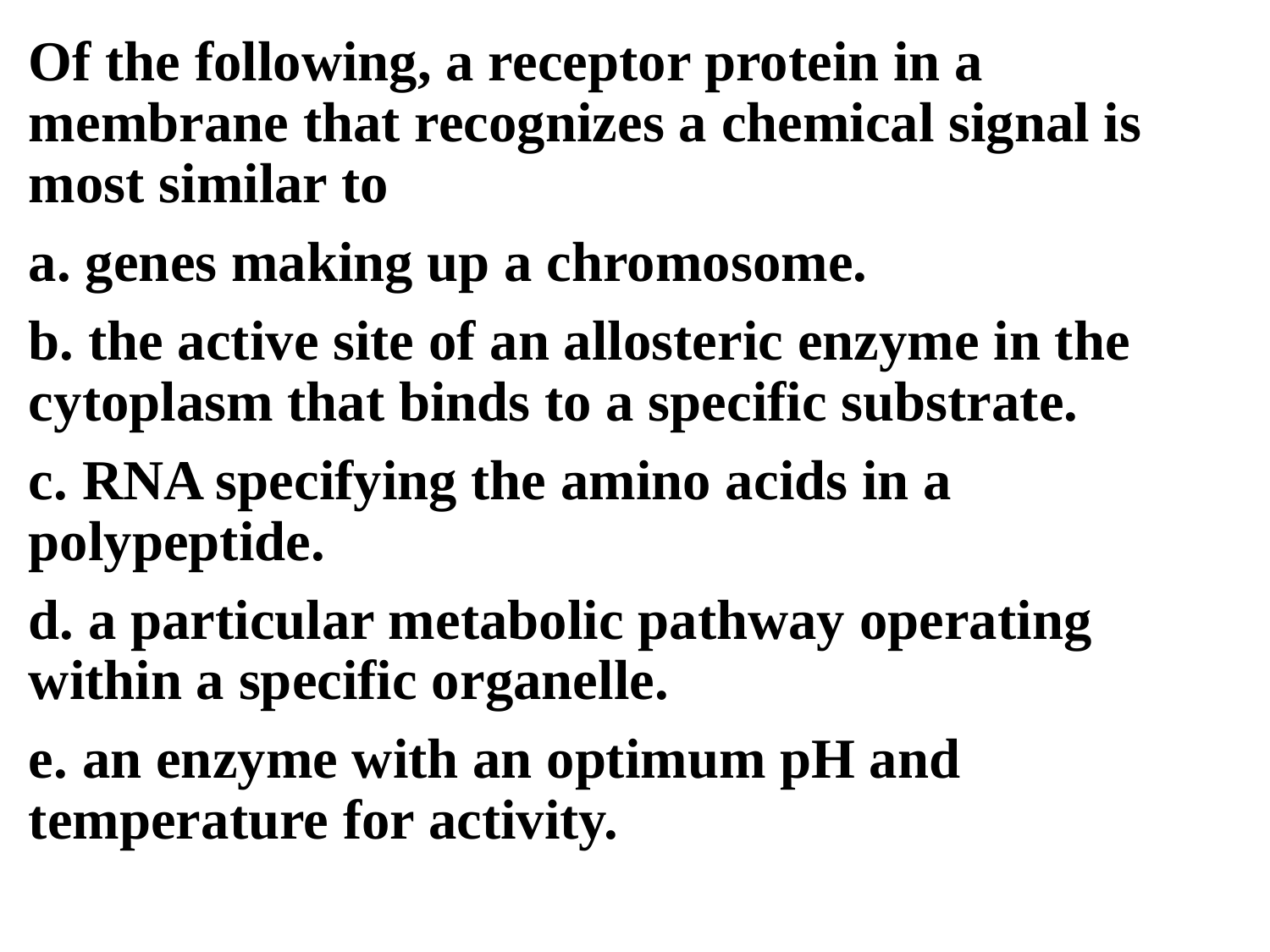

Of the following, a receptor protein in a membrane that recognizes a chemical signal is most similar to
a. genes making up a chromosome.
b. the active site of an allosteric enzyme in the cytoplasm that binds to a specific substrate.
c. RNA specifying the amino acids in a polypeptide.
d. a particular metabolic pathway operating within a specific organelle.
e. an enzyme with an optimum pH and temperature for activity.